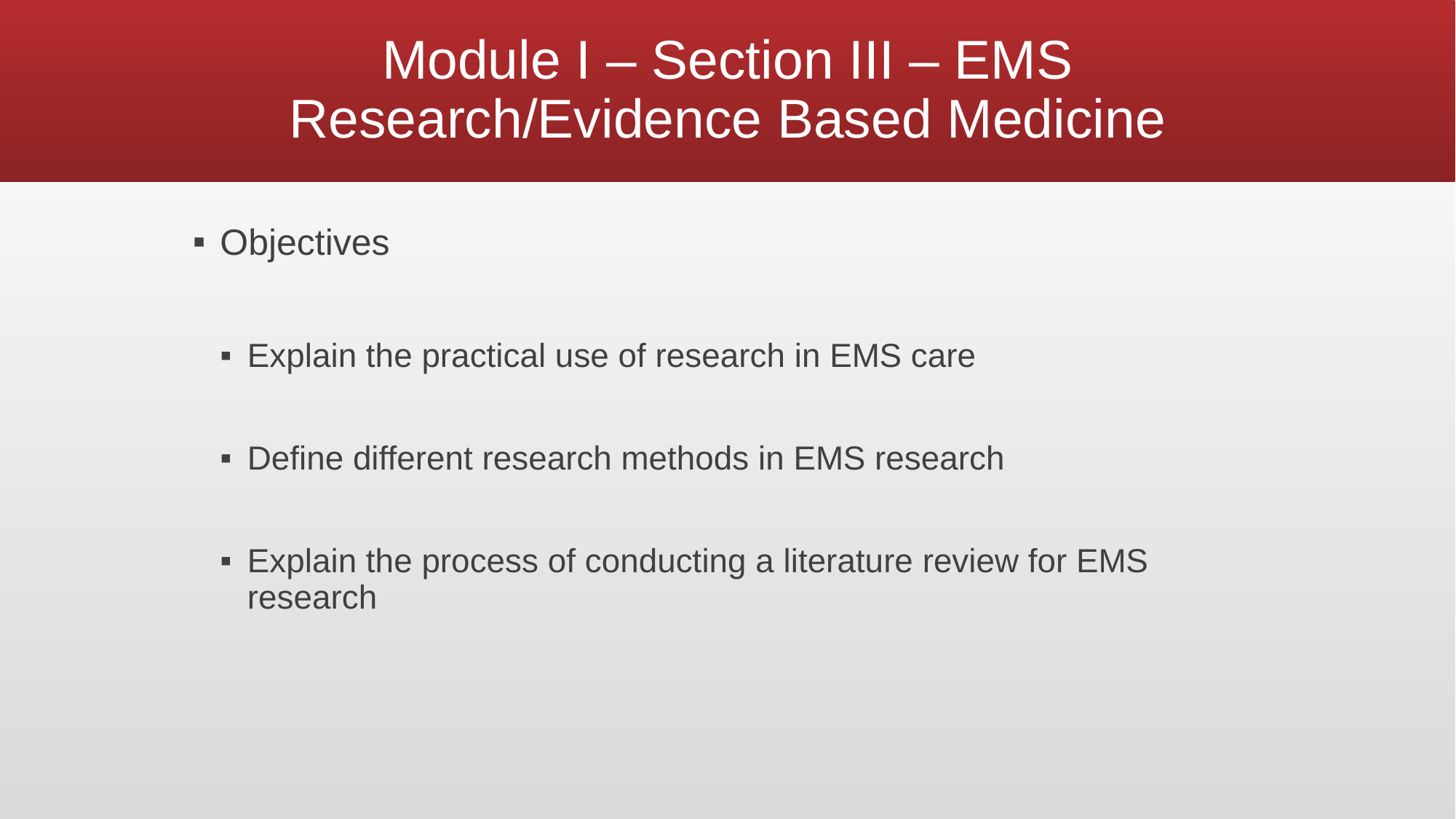

# Module I – Section III – EMS Research/Evidence Based Medicine
Objectives

Explain the practical use of research in EMS care

Define different research methods in EMS research

Explain the process of conducting a literature review for EMS research